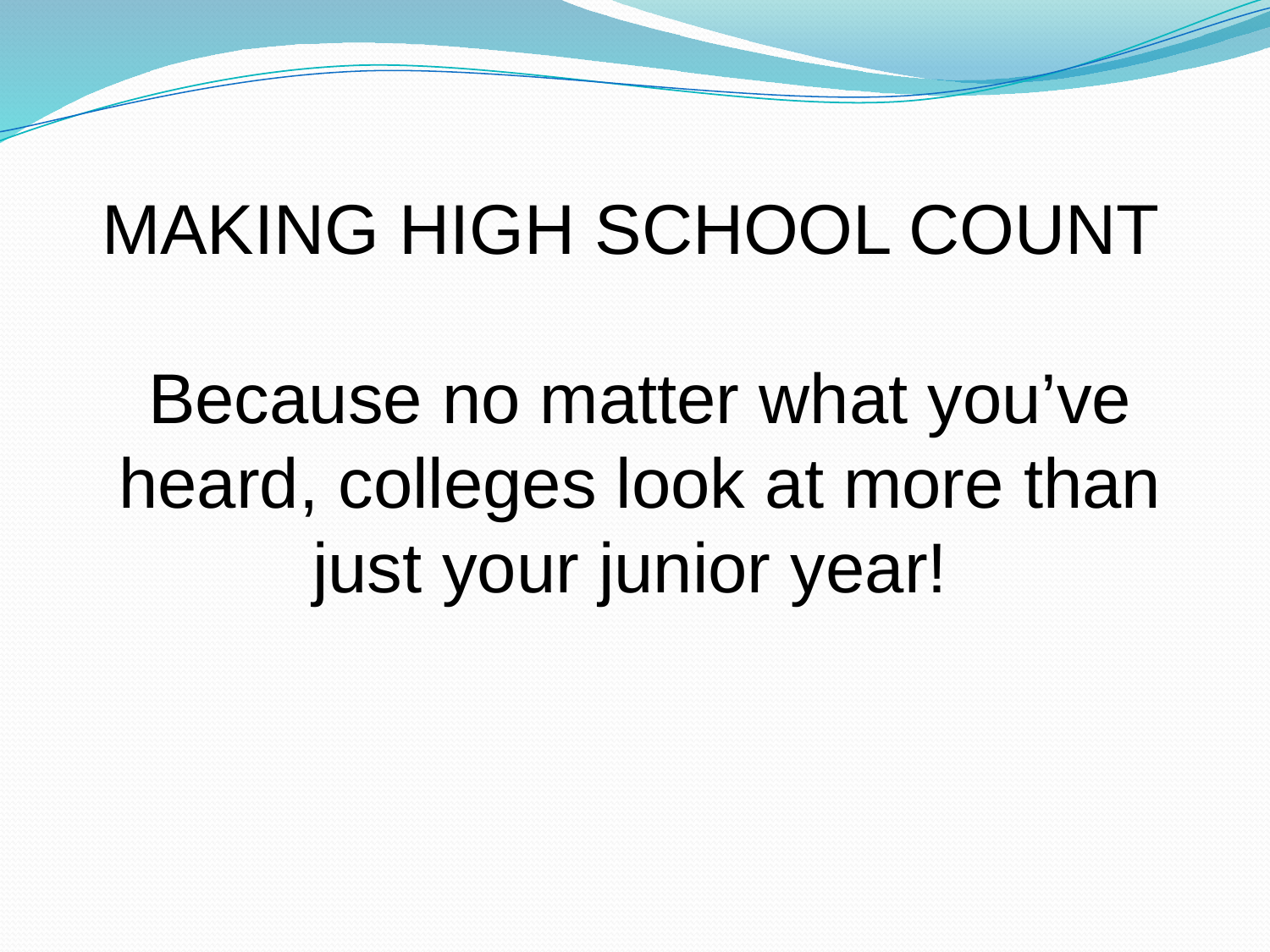

MAKING HIGH SCHOOL COUNT

Because no matter what you’ve heard, colleges look at more than just your junior year!